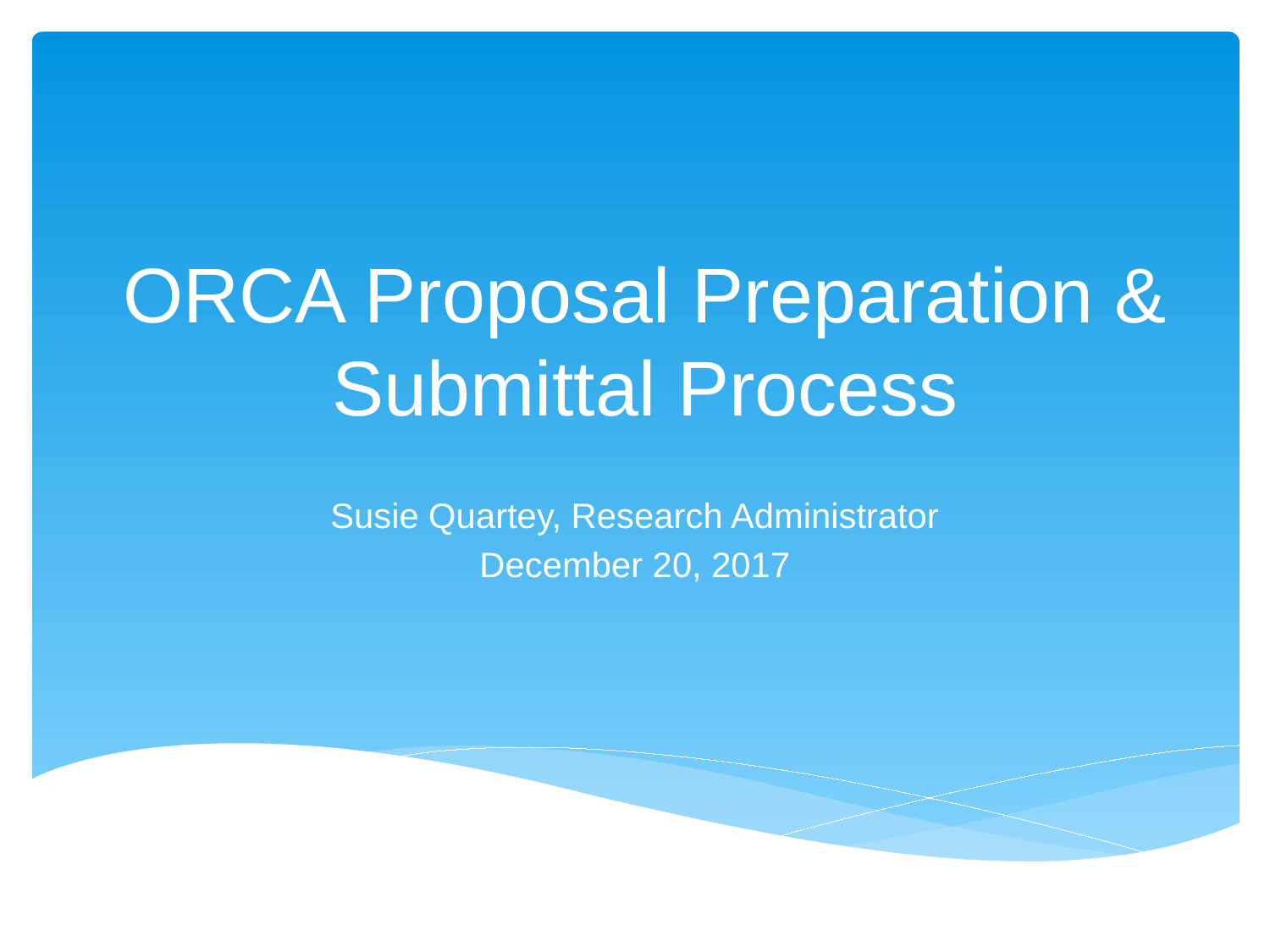

# ORCA Proposal Preparation & Submittal Process
Susie Quartey, Research Administrator
December 20, 2017